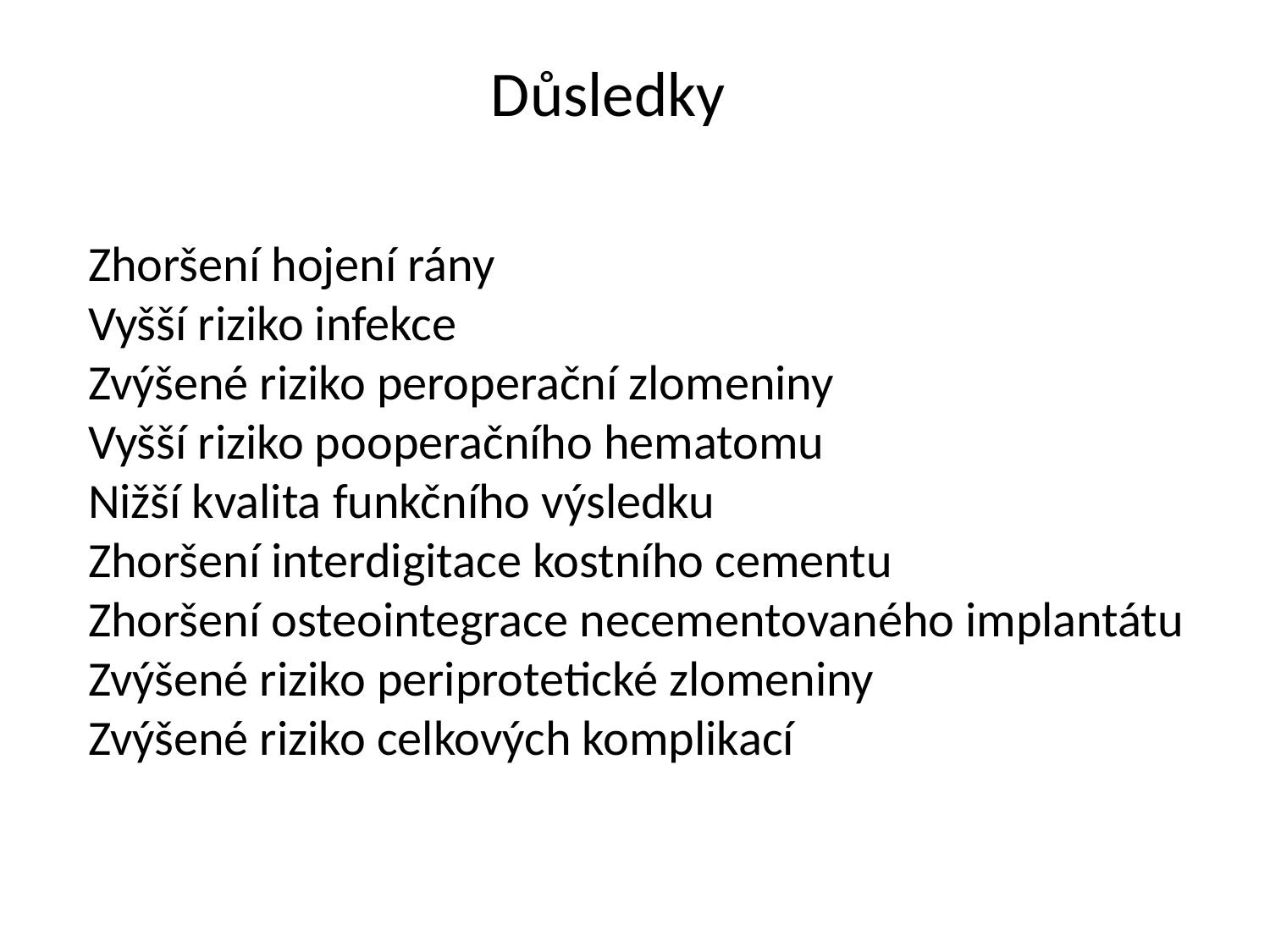

Důsledky
Zhoršení hojení rány
Vyšší riziko infekce
Zvýšené riziko peroperační zlomeniny
Vyšší riziko pooperačního hematomu
Nižší kvalita funkčního výsledku
Zhoršení interdigitace kostního cementu
Zhoršení osteointegrace necementovaného implantátu
Zvýšené riziko periprotetické zlomeniny
Zvýšené riziko celkových komplikací